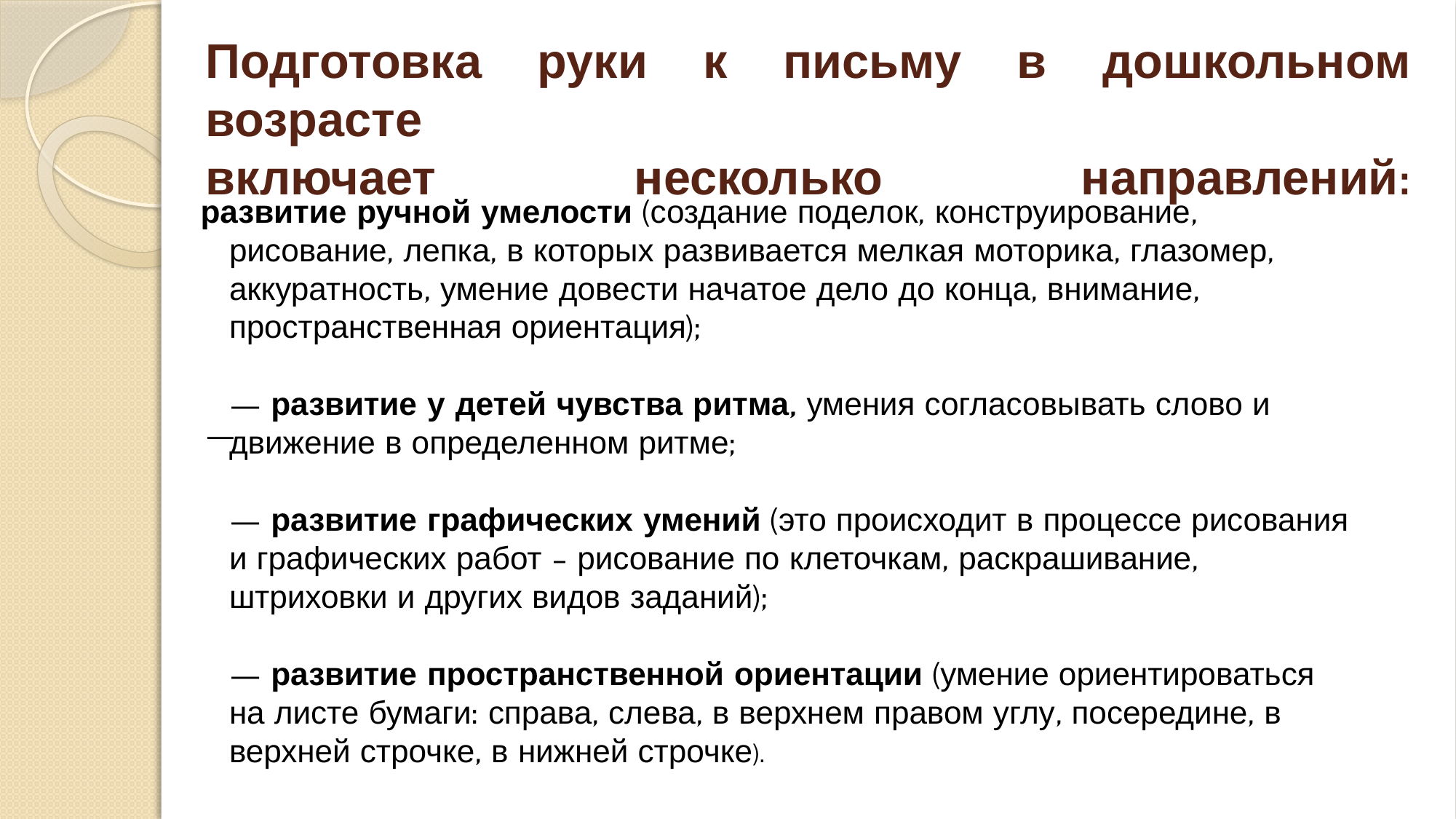

# Подготовка руки к письму в дошкольном возрасте включает несколько направлений: —
развитие ручной умелости (создание поделок, конструирование, рисование, лепка, в которых развивается мелкая моторика, глазомер, аккуратность, умение довести начатое дело до конца, внимание, пространственная ориентация);
— развитие у детей чувства ритма, умения согласовывать слово и движение в определенном ритме;
— развитие графических умений (это происходит в процессе рисования и графических работ – рисование по клеточкам, раскрашивание, штриховки и других видов заданий);
— развитие пространственной ориентации (умение ориентироваться на листе бумаги: справа, слева, в верхнем правом углу, посередине, в верхней строчке, в нижней строчке).